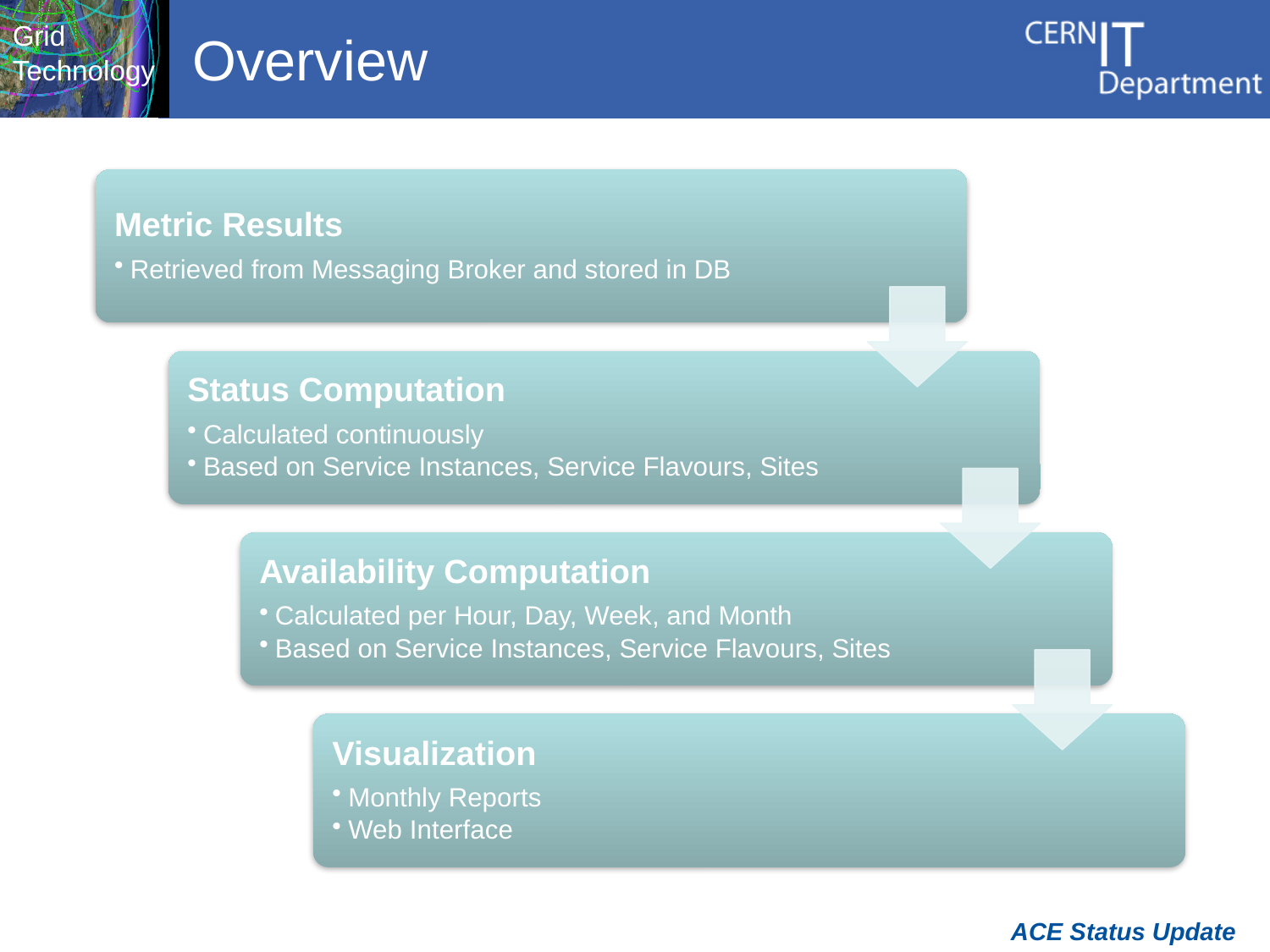

# Overview
Metric Results
Retrieved from Messaging Broker and stored in DB
Status Computation
Calculated continuously
Based on Service Instances, Service Flavours, Sites
Availability Computation
Calculated per Hour, Day, Week, and Month
Based on Service Instances, Service Flavours, Sites
Visualization
Monthly Reports
Web Interface

ACE Status Update